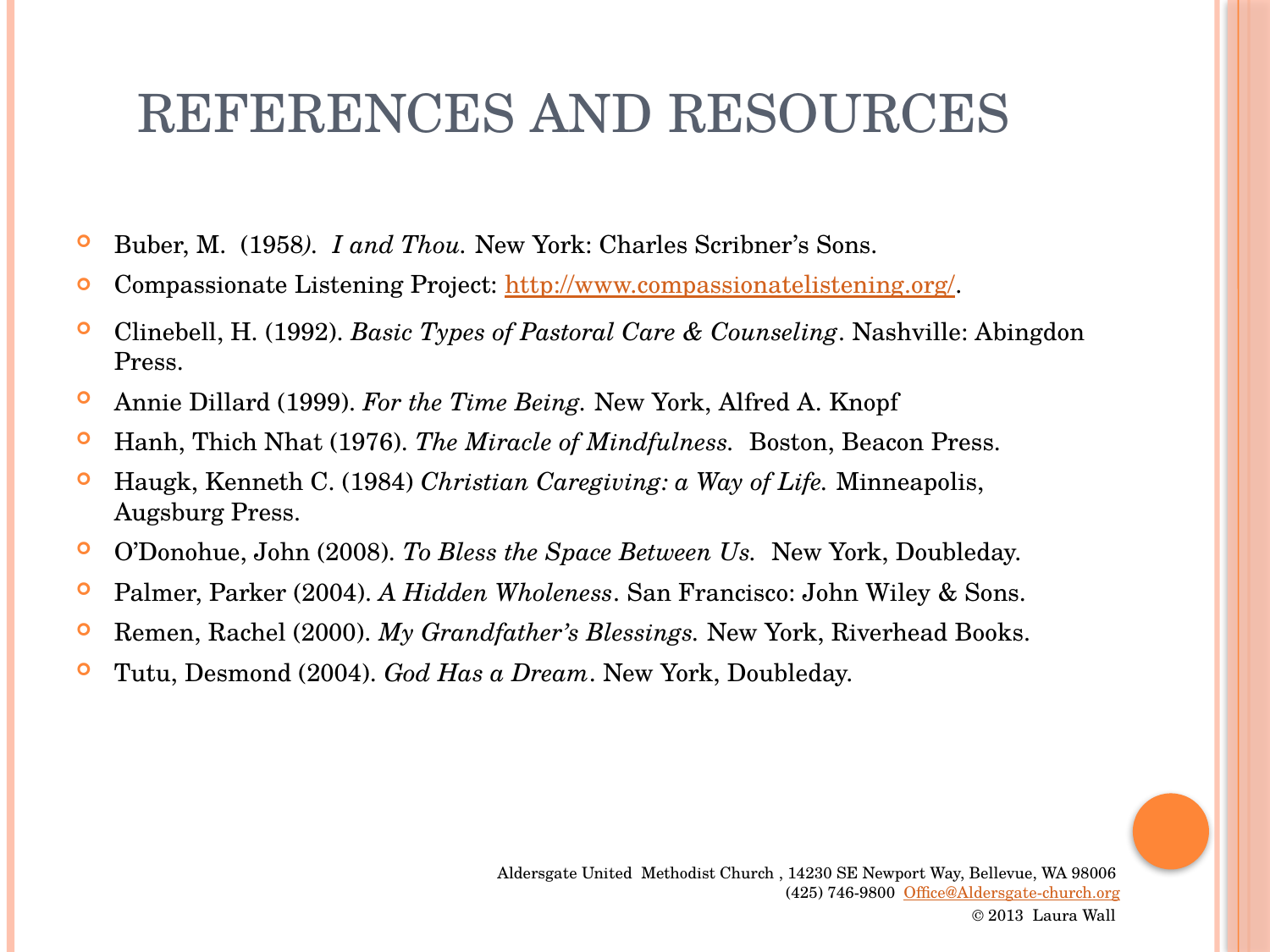

# References and resources
Buber, M.  (1958).  I and Thou. New York: Charles Scribner’s Sons.
Compassionate Listening Project: http://www.compassionatelistening.org/.
Clinebell, H. (1992). Basic Types of Pastoral Care & Counseling. Nashville: Abingdon Press.
Annie Dillard (1999). For the Time Being. New York, Alfred A. Knopf
Hanh, Thich Nhat (1976). The Miracle of Mindfulness.  Boston, Beacon Press.
Haugk, Kenneth C. (1984) Christian Caregiving: a Way of Life. Minneapolis, Augsburg Press.
O’Donohue, John (2008). To Bless the Space Between Us.  New York, Doubleday.
Palmer, Parker (2004). A Hidden Wholeness. San Francisco: John Wiley & Sons.
Remen, Rachel (2000). My Grandfather’s Blessings. New York, Riverhead Books.
Tutu, Desmond (2004). God Has a Dream. New York, Doubleday.

Aldersgate United  Methodist Church , 14230 SE Newport Way, Bellevue, WA 98006
 (425) 746-9800  Office@Aldersgate-church.org
© 2013  Laura Wall